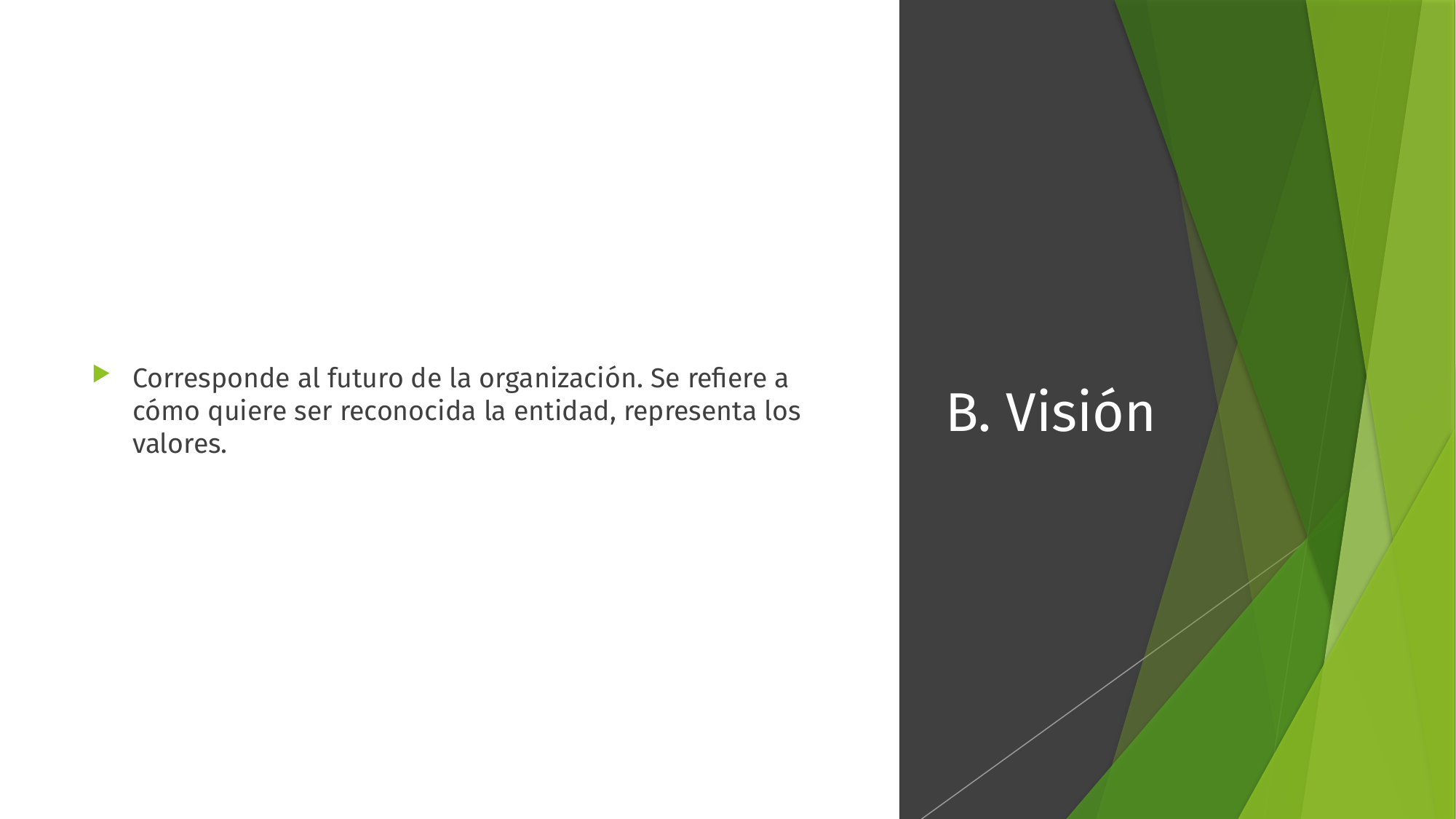

Corresponde al futuro de la organización. Se refiere a cómo quiere ser reconocida la entidad, representa los valores.
# B. Visión